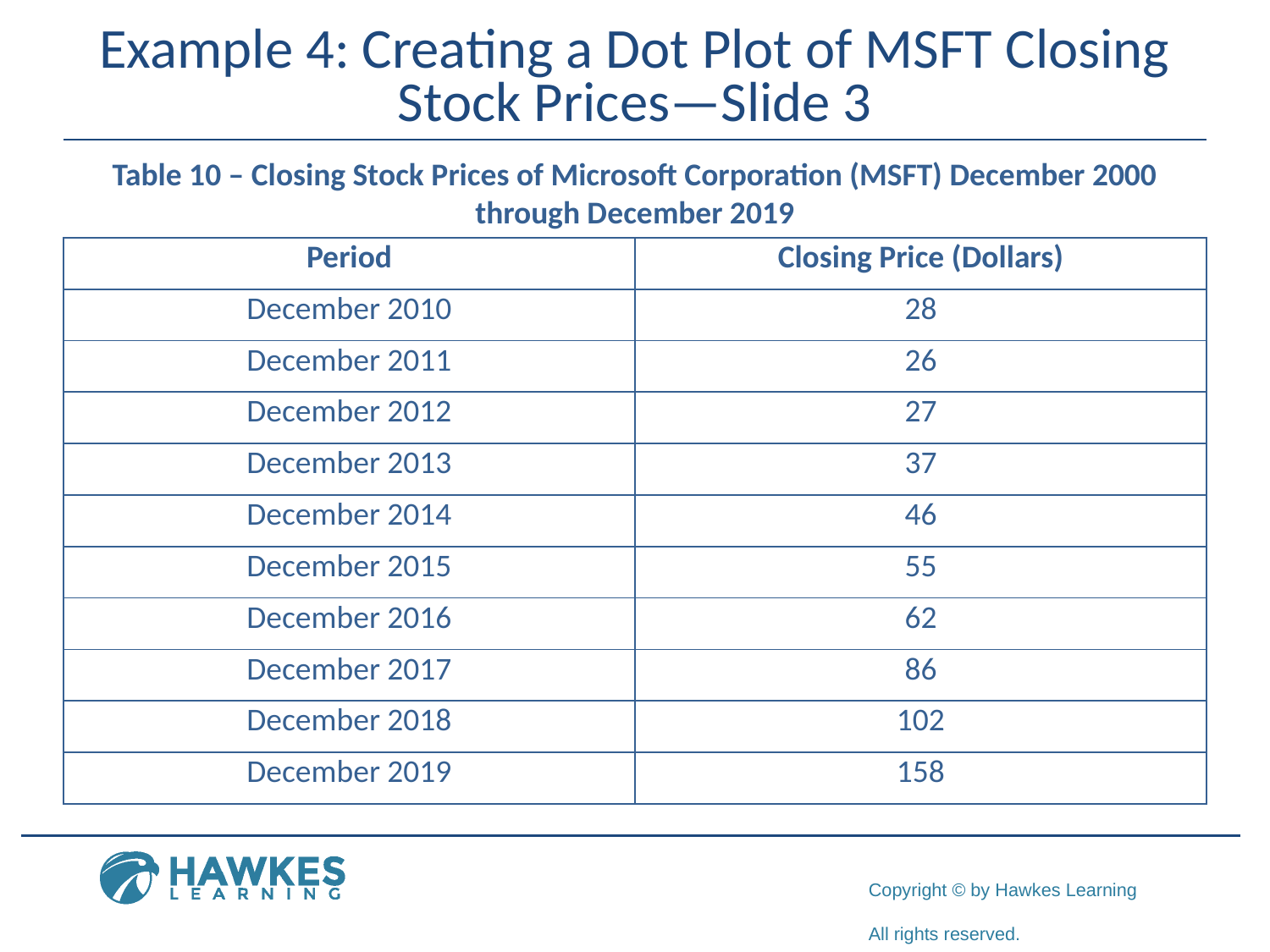

# Example 4: Creating a Dot Plot of MSFT Closing Stock Prices—Slide 3
Table 10 – Closing Stock Prices of Microsoft Corporation (MSFT) December 2000 through December 2019
| Period | Closing Price (Dollars) |
| --- | --- |
| December 2010 | 28 |
| December 2011 | 26 |
| December 2012 | 27 |
| December 2013 | 37 |
| December 2014 | 46 |
| December 2015 | 55 |
| December 2016 | 62 |
| December 2017 | 86 |
| December 2018 | 102 |
| December 2019 | 158 |